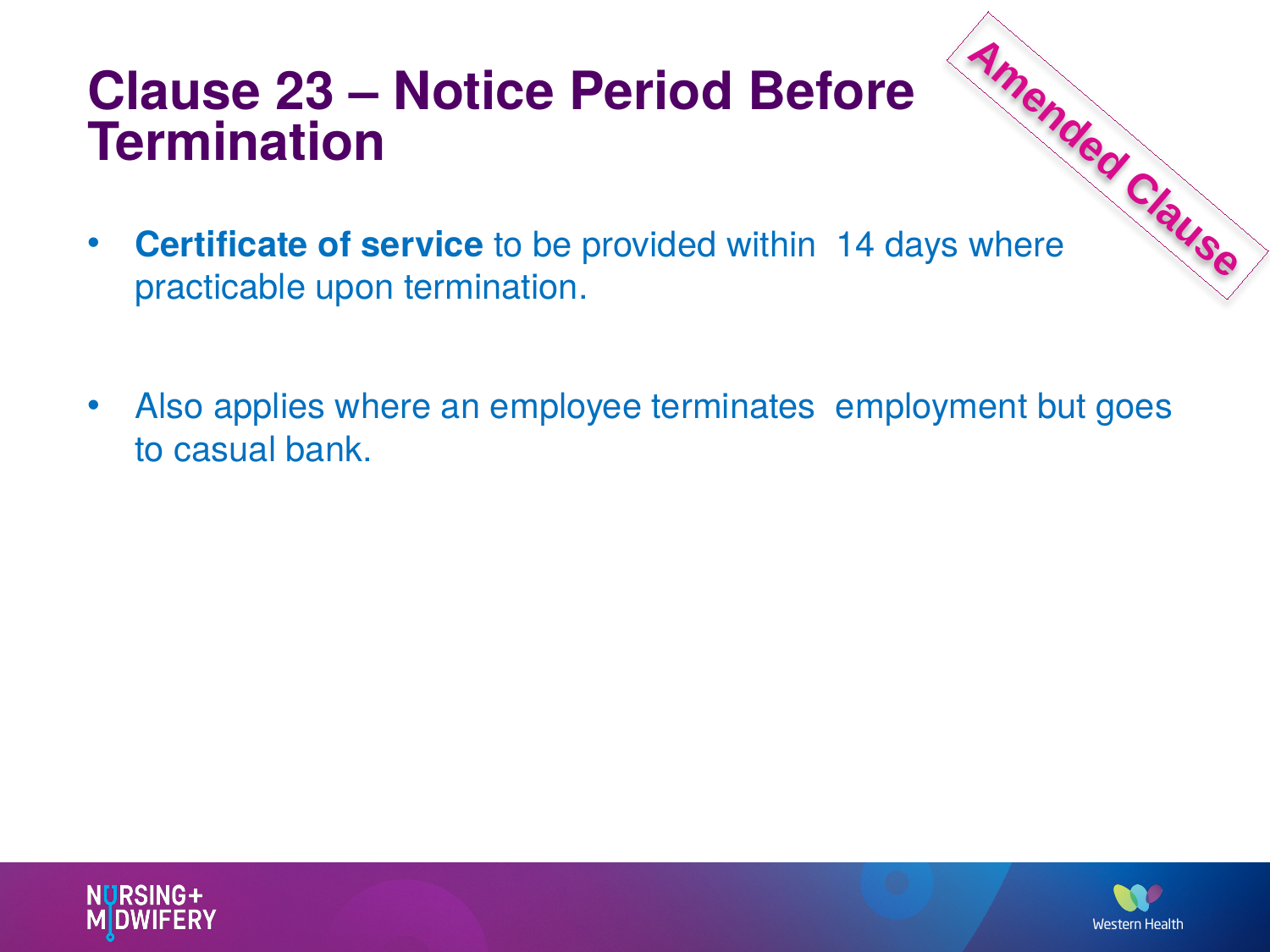

# Clause 23 – Notice Period Before Termination
Amended Clause
Certificate of service to be provided within  14 days where practicable upon termination.

Also applies where an employee terminates  employment but goes to casual bank.